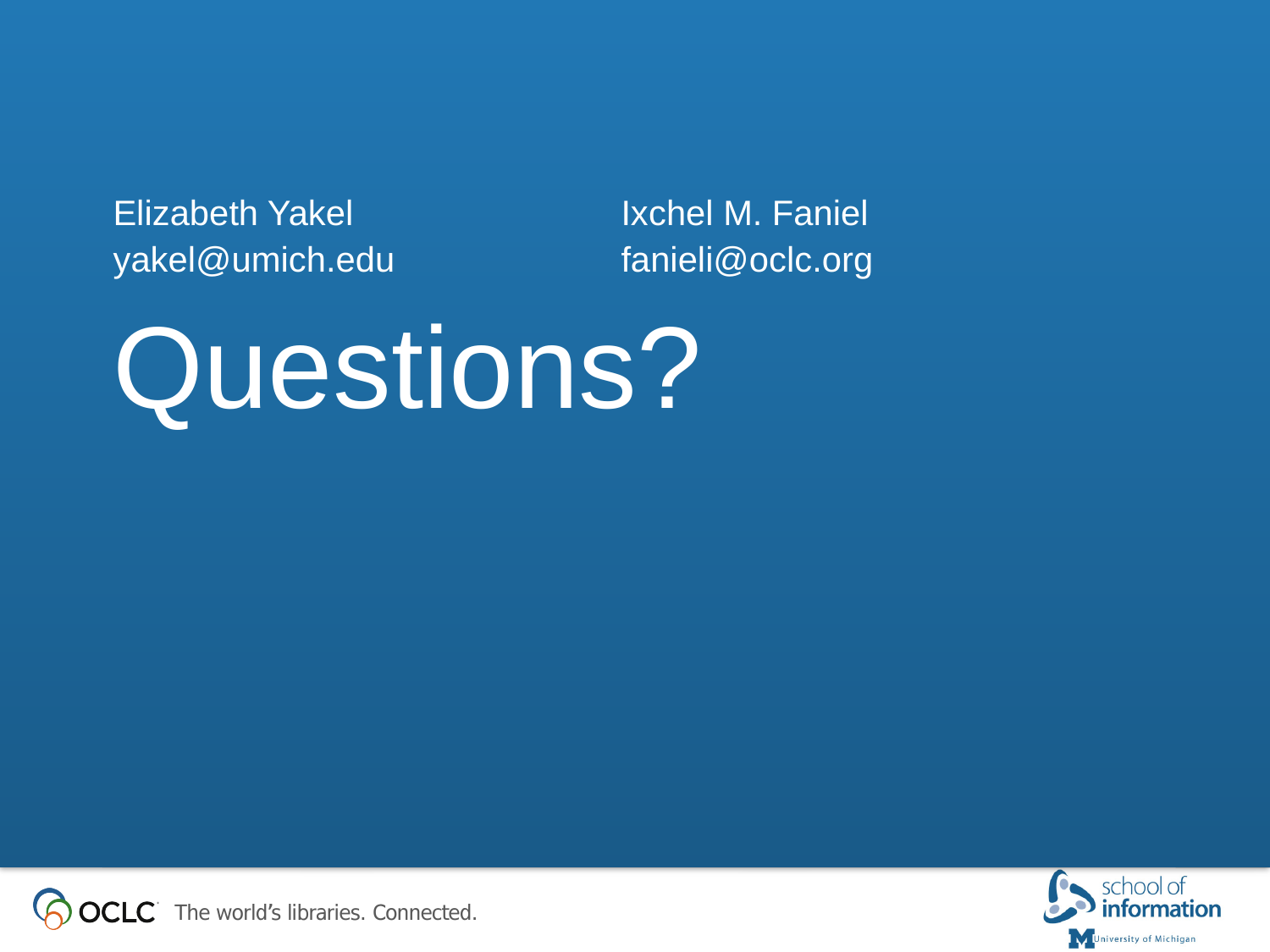

Elizabeth Yakel			Ixchel M. Faniel
yakel@umich.edu	 	fanieli@oclc.org
# Questions?